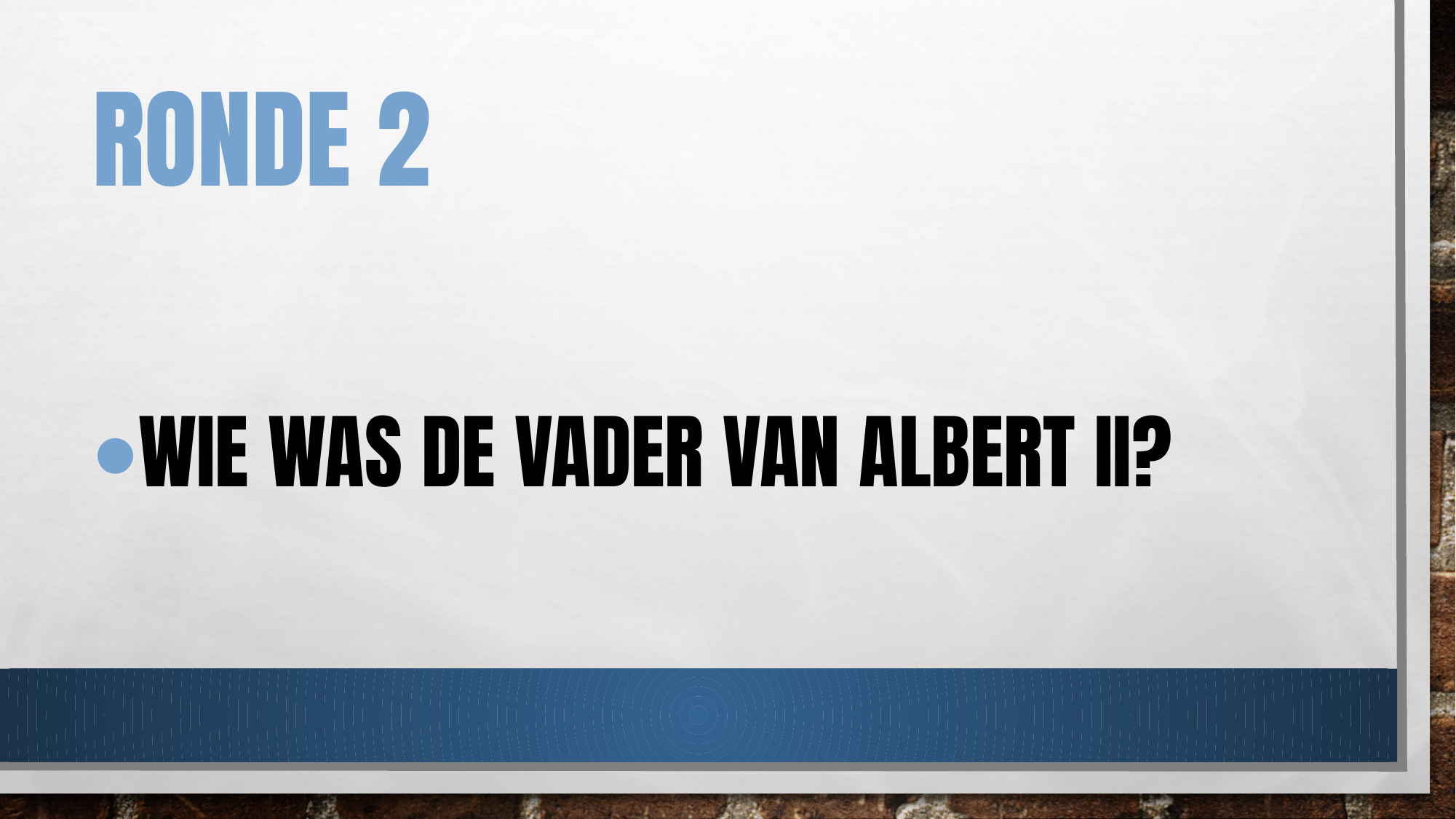

# Ronde 2
Wie was de vader van Albert II?